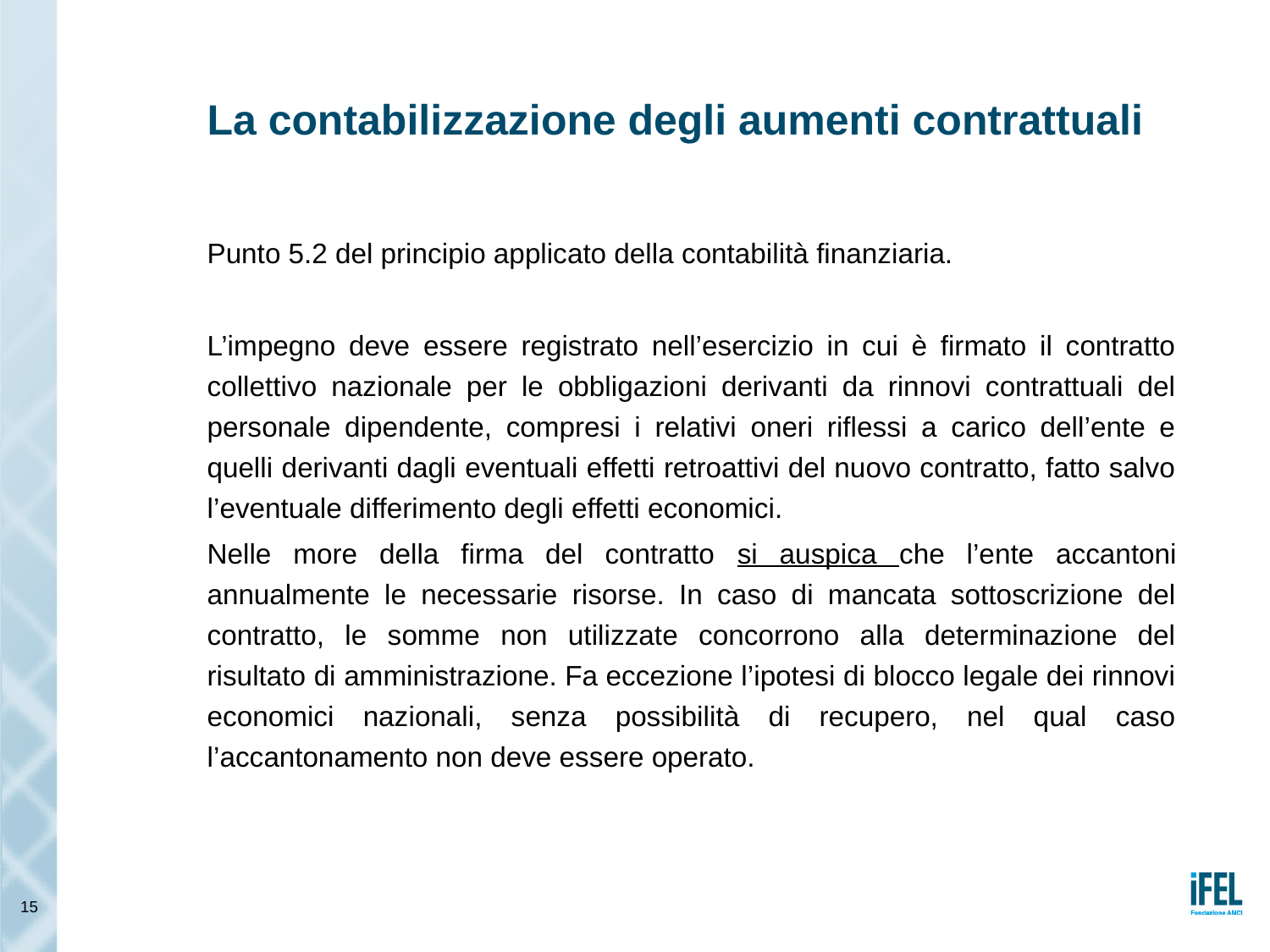

# La contabilizzazione degli aumenti contrattuali
Punto 5.2 del principio applicato della contabilità finanziaria.

L’impegno deve essere registrato nell’esercizio in cui è firmato il contratto collettivo nazionale per le obbligazioni derivanti da rinnovi contrattuali del personale dipendente, compresi i relativi oneri riflessi a carico dell’ente e quelli derivanti dagli eventuali effetti retroattivi del nuovo contratto, fatto salvo l’eventuale differimento degli effetti economici.
Nelle more della firma del contratto si auspica che l’ente accantoni annualmente le necessarie risorse. In caso di mancata sottoscrizione del contratto, le somme non utilizzate concorrono alla determinazione del risultato di amministrazione. Fa eccezione l’ipotesi di blocco legale dei rinnovi economici nazionali, senza possibilità di recupero, nel qual caso l’accantonamento non deve essere operato.

15